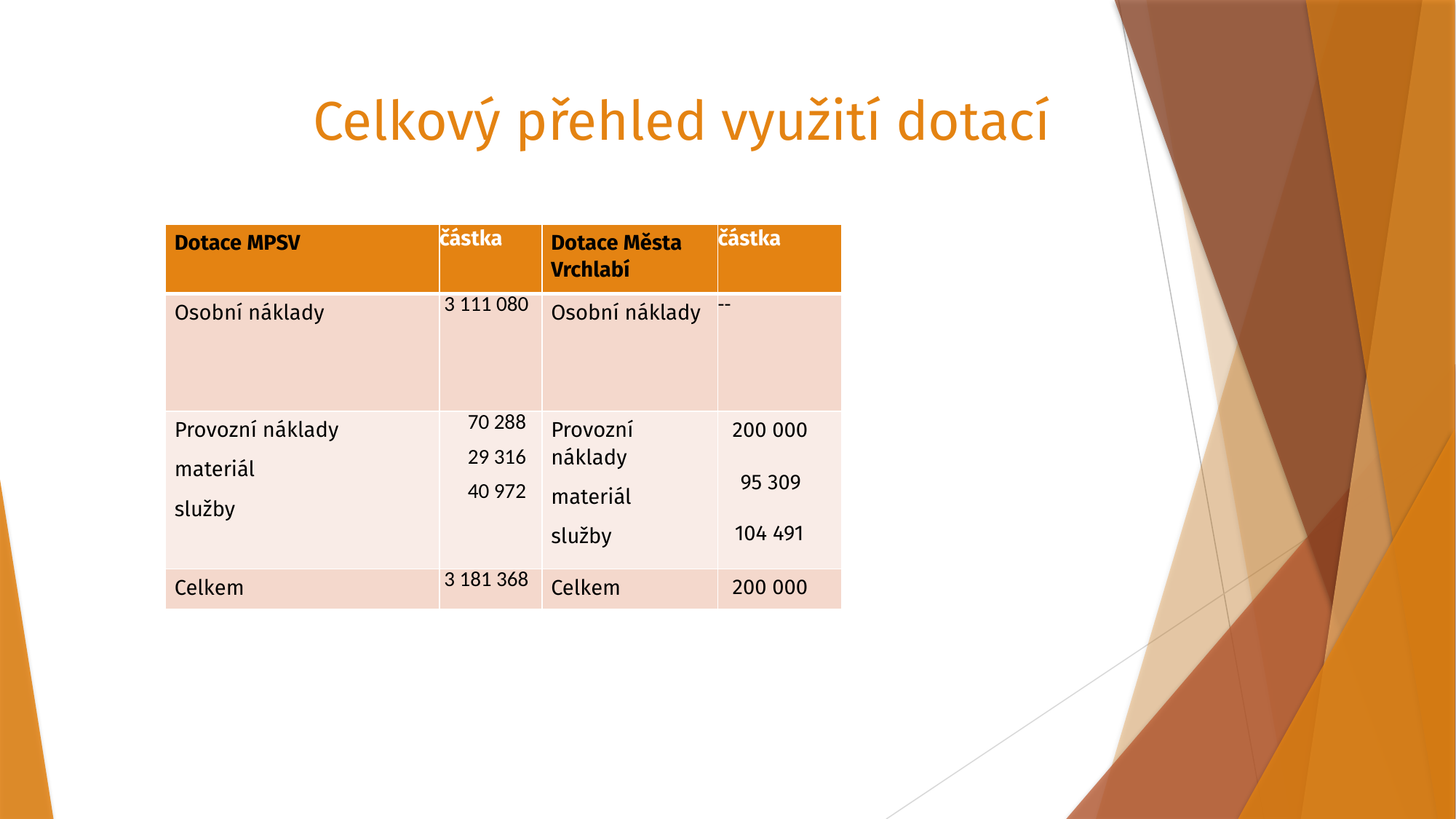

# Celkový přehled využití dotací
| Dotace MPSV | částka | Dotace Města Vrchlabí | částka |
| --- | --- | --- | --- |
| Osobní náklady | 3 111 080 | Osobní náklady | -- |
| Provozní náklady materiál služby | 70 288 29 316 40 972 | Provozní náklady materiál služby | 200 000 95 309 104 491 |
| Celkem | 3 181 368 | Celkem | 200 000 |